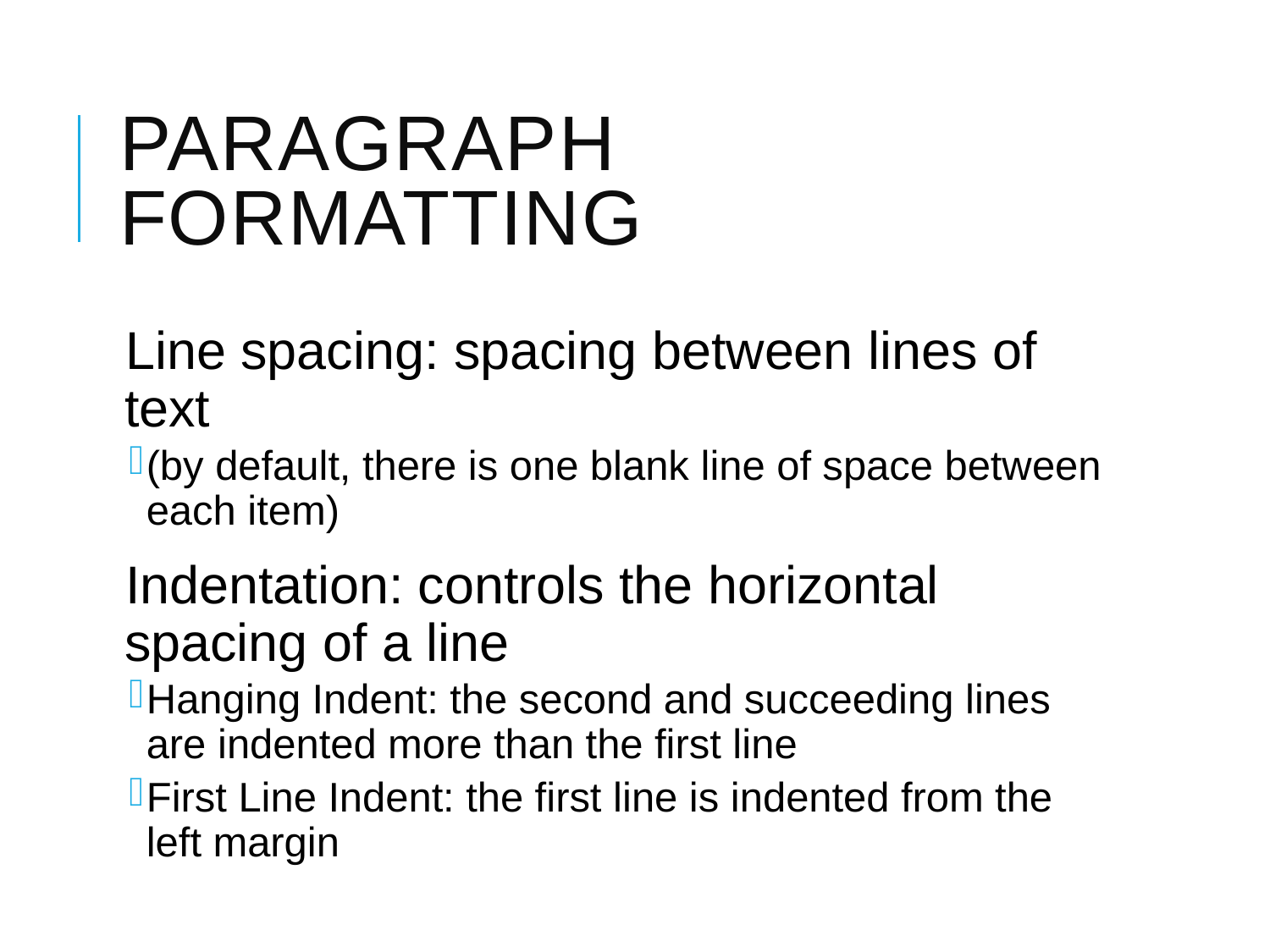

# Paragraph Formatting
Line spacing: spacing between lines of text
(by default, there is one blank line of space between each item)
Indentation: controls the horizontal spacing of a line
Hanging Indent: the second and succeeding lines are indented more than the first line
First Line Indent: the first line is indented from the left margin